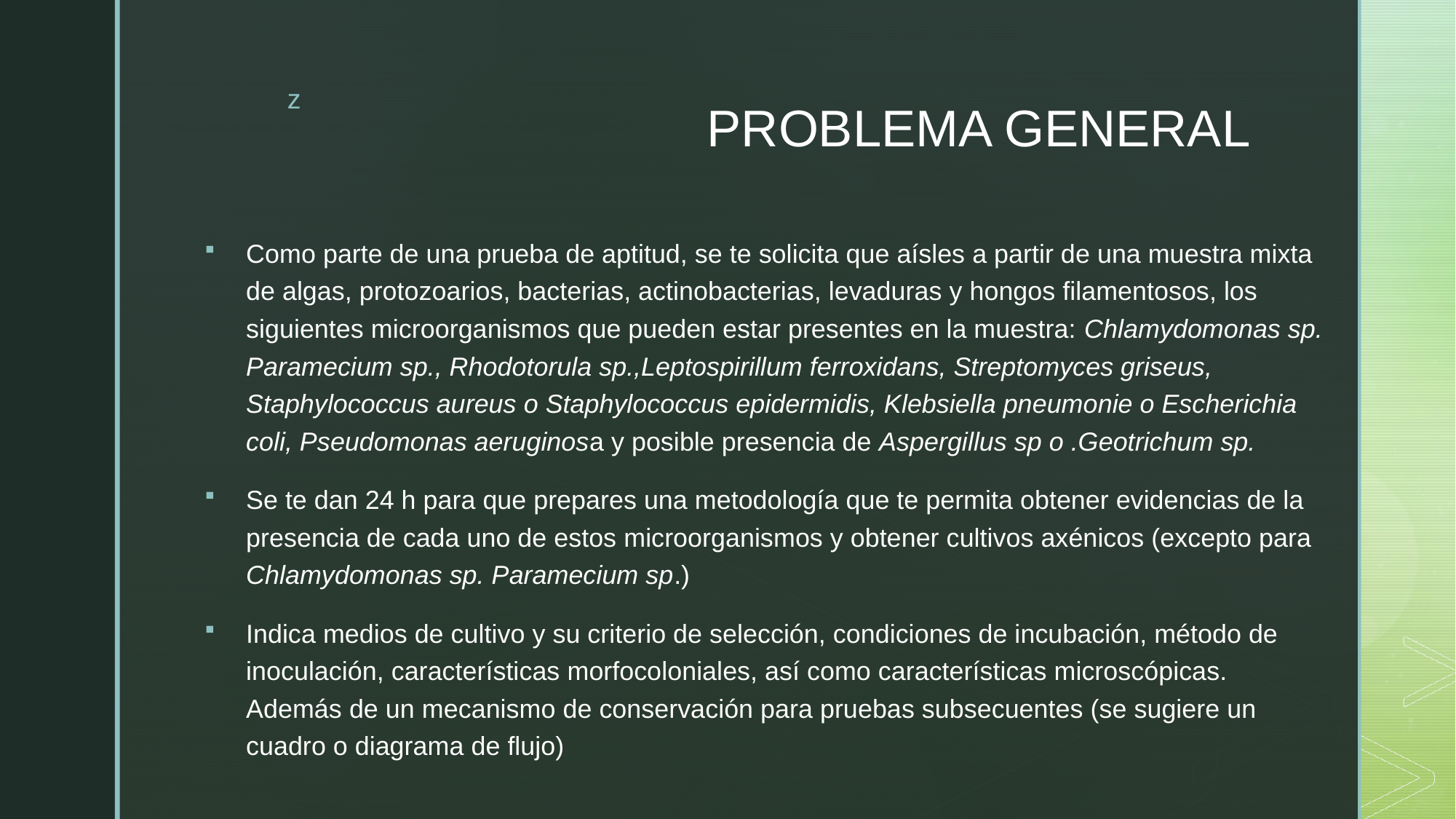

# PROBLEMA GENERAL
Como parte de una prueba de aptitud, se te solicita que aísles a partir de una muestra mixta de algas, protozoarios, bacterias, actinobacterias, levaduras y hongos filamentosos, los siguientes microorganismos que pueden estar presentes en la muestra: Chlamydomonas sp. Paramecium sp., Rhodotorula sp.,Leptospirillum ferroxidans, Streptomyces griseus, Staphylococcus aureus o Staphylococcus epidermidis, Klebsiella pneumonie o Escherichia coli, Pseudomonas aeruginosa y posible presencia de Aspergillus sp o .Geotrichum sp.
Se te dan 24 h para que prepares una metodología que te permita obtener evidencias de la presencia de cada uno de estos microorganismos y obtener cultivos axénicos (excepto para Chlamydomonas sp. Paramecium sp.)
Indica medios de cultivo y su criterio de selección, condiciones de incubación, método de inoculación, características morfocoloniales, así como características microscópicas. Además de un mecanismo de conservación para pruebas subsecuentes (se sugiere un cuadro o diagrama de flujo)